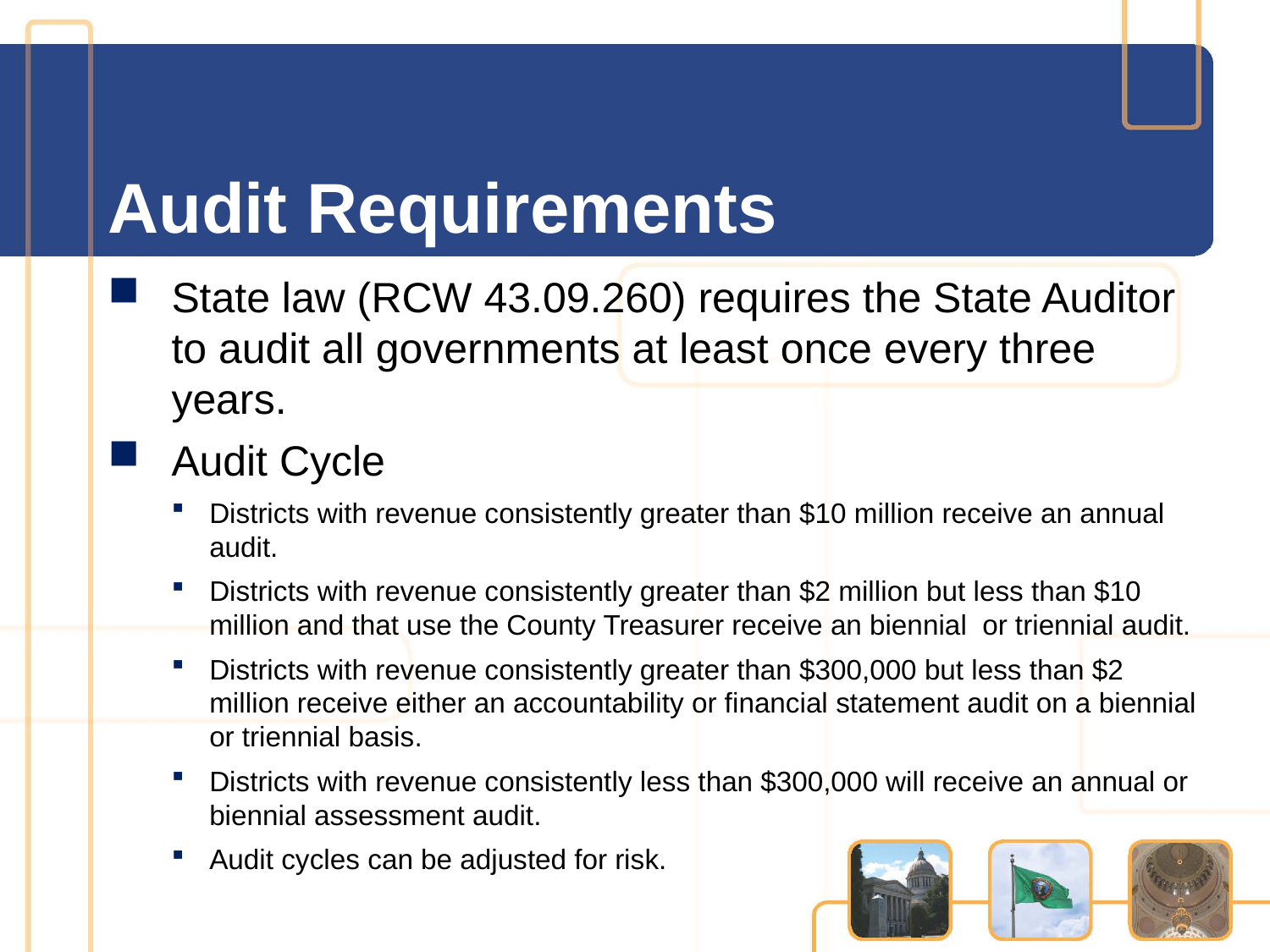

# Audit Requirements
State law (RCW 43.09.260) requires the State Auditor to audit all governments at least once every three years.
Audit Cycle
Districts with revenue consistently greater than $10 million receive an annual audit.
Districts with revenue consistently greater than $2 million but less than $10 million and that use the County Treasurer receive an biennial  or triennial audit.
Districts with revenue consistently greater than $300,000 but less than $2 million receive either an accountability or financial statement audit on a biennial or triennial basis.
Districts with revenue consistently less than $300,000 will receive an annual or biennial assessment audit.
Audit cycles can be adjusted for risk.